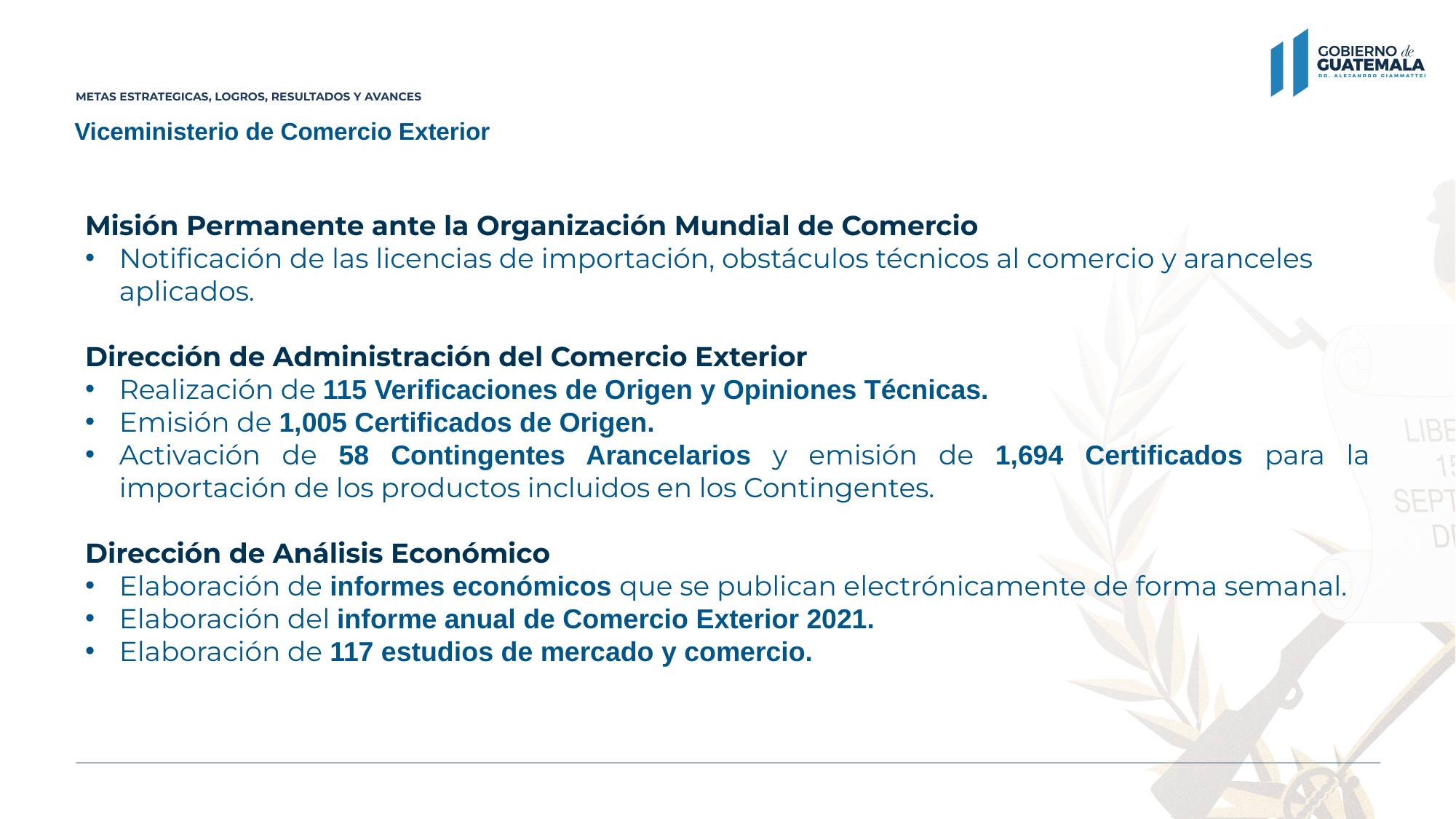

# METAS ESTRATEGICAS, LOGROS, RESULTADOS Y AVANCES
Viceministerio de Comercio Exterior
Misión Permanente ante la Organización Mundial de Comercio
Notificación de las licencias de importación, obstáculos técnicos al comercio y aranceles aplicados.

Dirección de Administración del Comercio Exterior
Realización de 115 Verificaciones de Origen y Opiniones Técnicas.
Emisión de 1,005 Certificados de Origen.
Activación de 58 Contingentes Arancelarios y emisión de 1,694 Certificados para la importación de los productos incluidos en los Contingentes.

Dirección de Análisis Económico
Elaboración de informes económicos que se publican electrónicamente de forma semanal.
Elaboración del informe anual de Comercio Exterior 2021.
Elaboración de 117 estudios de mercado y comercio.